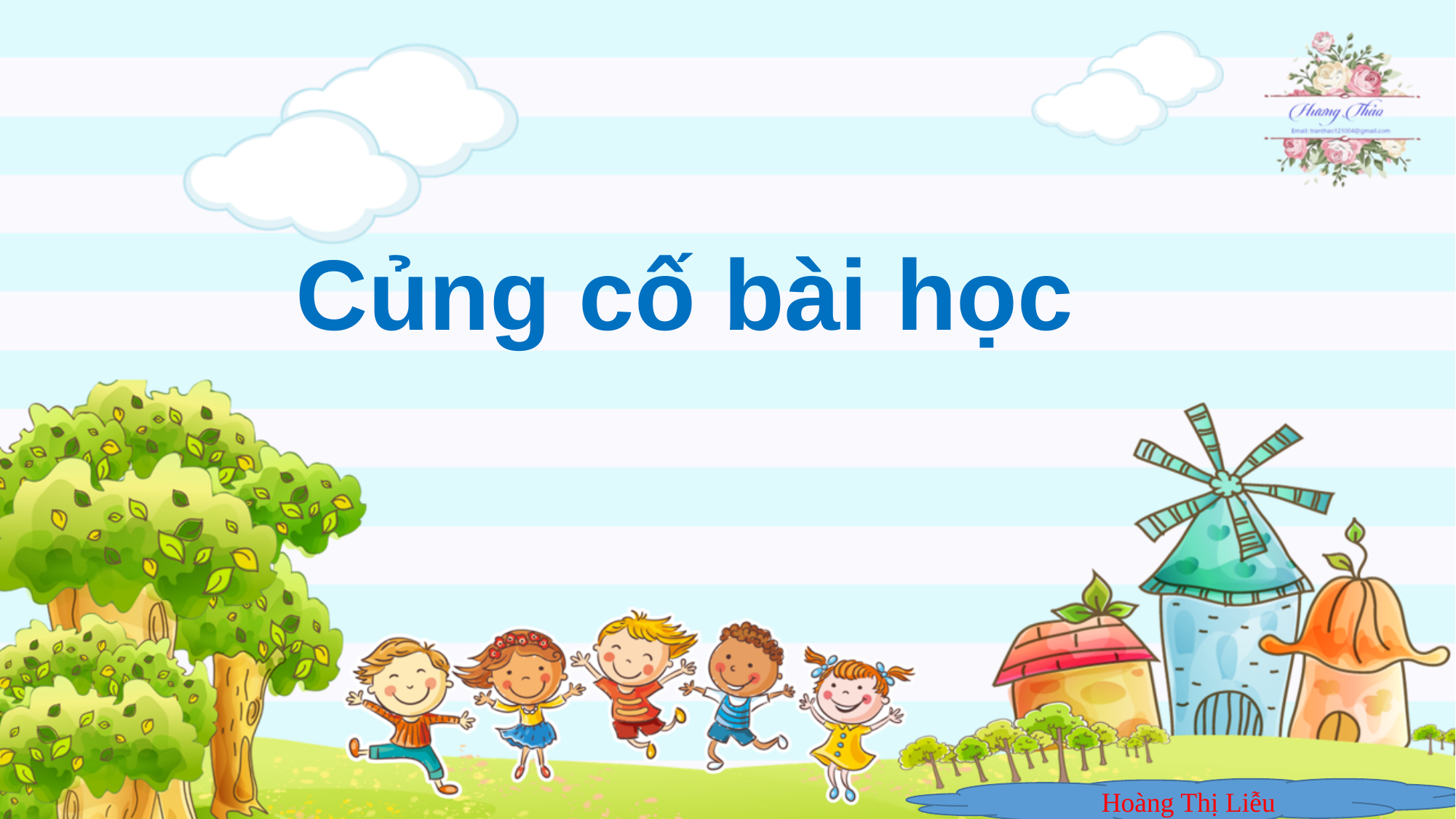

# Củng cố bài học

Hoàng Thị Liễu
Hương Thảo: tranthao121004@gmail.com